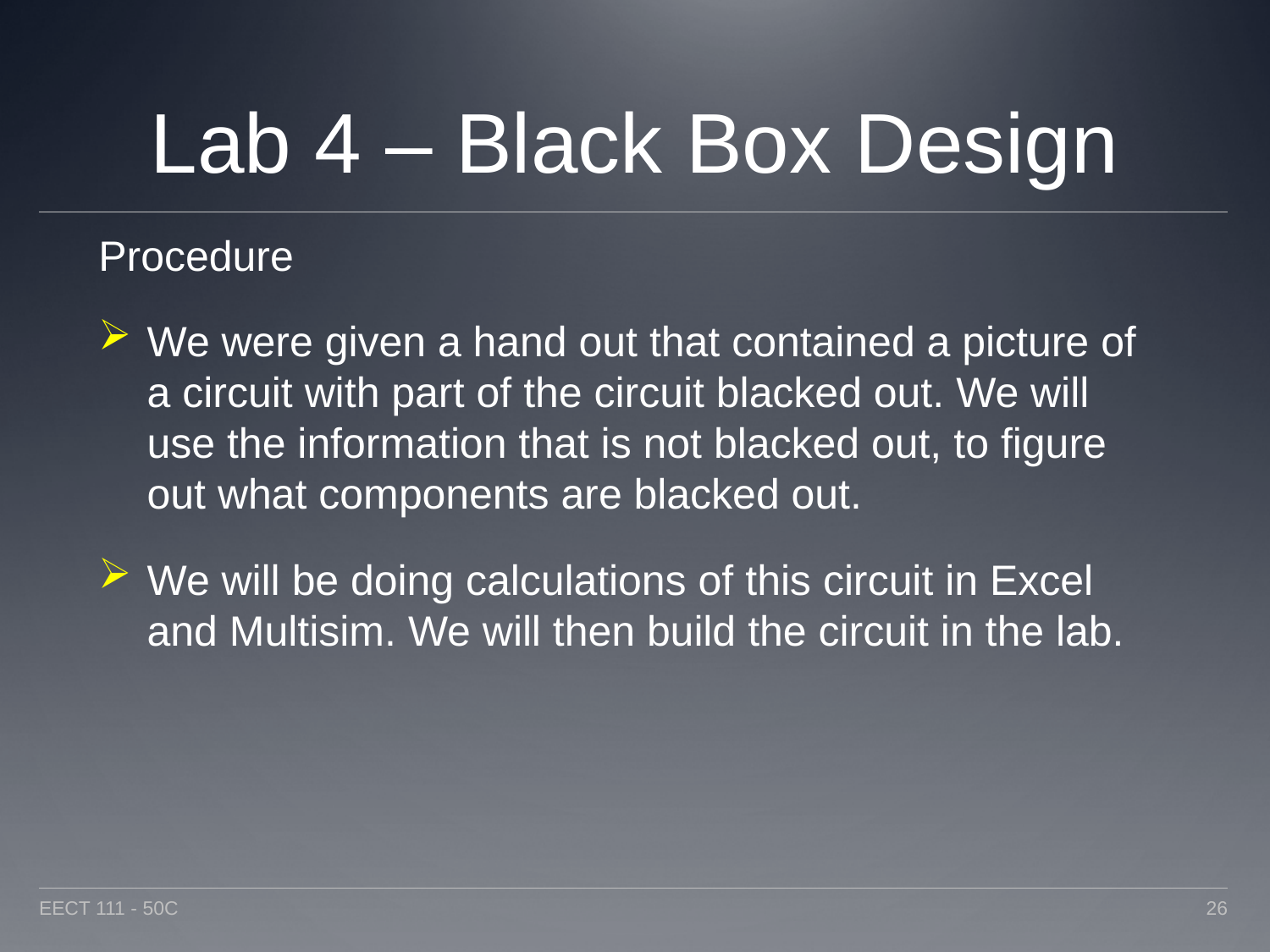

# Lab 4 – Black Box Design
Procedure
We were given a hand out that contained a picture of a circuit with part of the circuit blacked out. We will use the information that is not blacked out, to figure out what components are blacked out.
We will be doing calculations of this circuit in Excel and Multisim. We will then build the circuit in the lab.
EECT 111 - 50C
26